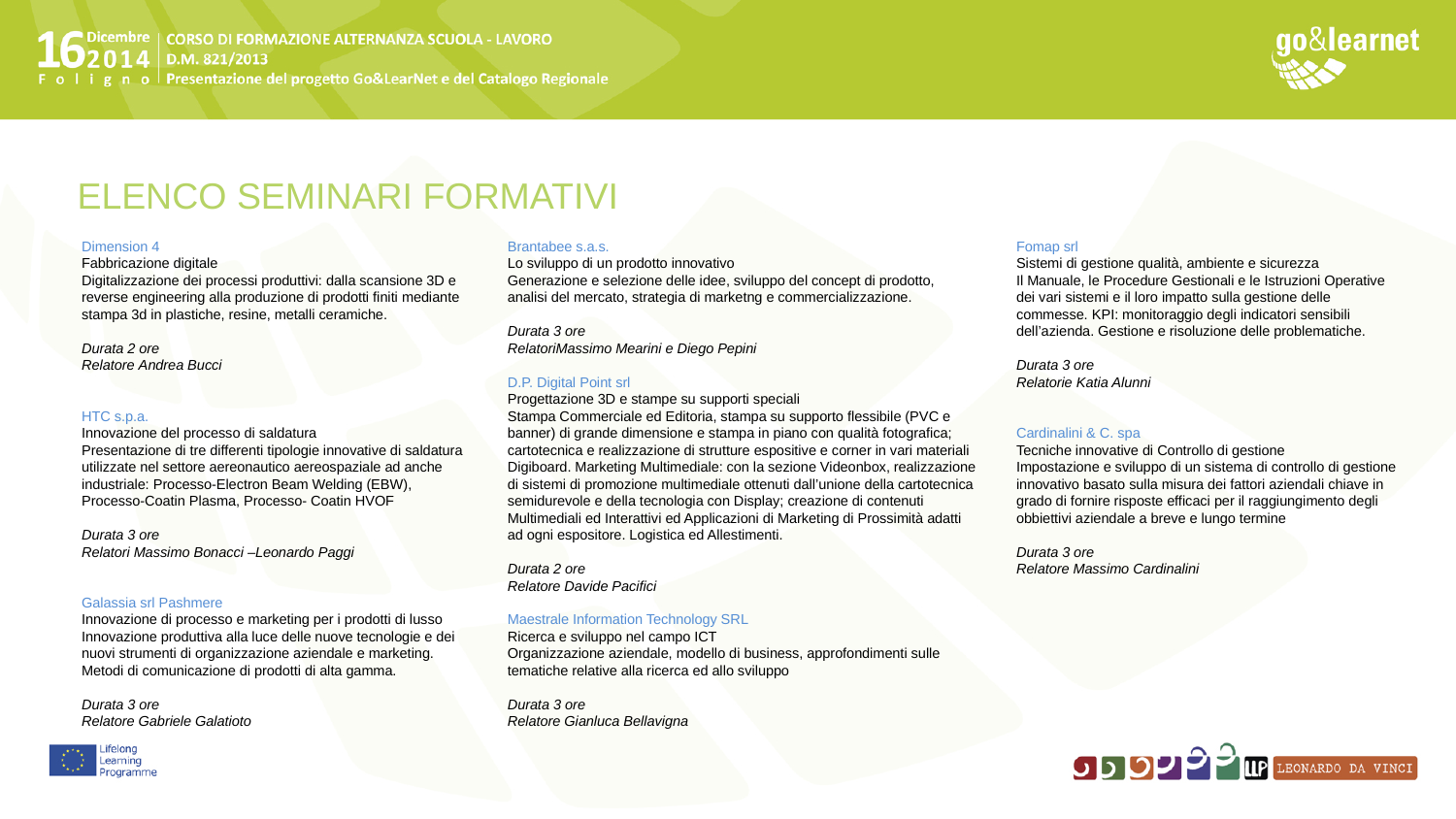

ELENCO SEMINARI FORMATIVI
Dimension 4
Fabbricazione digitale
Digitalizzazione dei processi produttivi: dalla scansione 3D e reverse engineering alla produzione di prodotti finiti mediante stampa 3d in plastiche, resine, metalli ceramiche.

Durata 2 ore
Relatore Andrea Bucci

HTC s.p.a.
Innovazione del processo di saldatura
Presentazione di tre differenti tipologie innovative di saldatura utilizzate nel settore aereonautico aereospaziale ad anche industriale: Processo-Electron Beam Welding (EBW), Processo-Coatin Plasma, Processo- Coatin HVOF

Durata 3 ore
Relatori Massimo Bonacci –Leonardo Paggi

Galassia srl Pashmere
Innovazione di processo e marketing per i prodotti di lusso
Innovazione produttiva alla luce delle nuove tecnologie e dei nuovi strumenti di organizzazione aziendale e marketing. Metodi di comunicazione di prodotti di alta gamma.

Durata 3 ore
Relatore Gabriele Galatioto
Brantabee s.a.s.
Lo sviluppo di un prodotto innovativo
Generazione e selezione delle idee, sviluppo del concept di prodotto, analisi del mercato, strategia di marketng e commercializzazione.

Durata 3 ore
RelatoriMassimo Mearini e Diego Pepini

D.P. Digital Point srl
Progettazione 3D e stampe su supporti speciali
Stampa Commerciale ed Editoria, stampa su supporto flessibile (PVC e banner) di grande dimensione e stampa in piano con qualità fotografica; cartotecnica e realizzazione di strutture espositive e corner in vari materiali Digiboard. Marketing Multimediale: con la sezione Videonbox, realizzazione di sistemi di promozione multimediale ottenuti dall’unione della cartotecnica semidurevole e della tecnologia con Display; creazione di contenuti Multimediali ed Interattivi ed Applicazioni di Marketing di Prossimità adatti ad ogni espositore. Logistica ed Allestimenti.

Durata 2 ore
Relatore Davide Pacifici

Maestrale Information Technology SRL
Ricerca e sviluppo nel campo ICT
Organizzazione aziendale, modello di business, approfondimenti sulle tematiche relative alla ricerca ed allo sviluppo

Durata 3 ore
Relatore Gianluca Bellavigna
Fomap srl
Sistemi di gestione qualità, ambiente e sicurezza
Il Manuale, le Procedure Gestionali e le Istruzioni Operative dei vari sistemi e il loro impatto sulla gestione delle commesse. KPI: monitoraggio degli indicatori sensibili dell’azienda. Gestione e risoluzione delle problematiche.

Durata 3 ore
Relatorie Katia Alunni

Cardinalini & C. spa
Tecniche innovative di Controllo di gestione
Impostazione e sviluppo di un sistema di controllo di gestione innovativo basato sulla misura dei fattori aziendali chiave in grado di fornire risposte efficaci per il raggiungimento degli obbiettivi aziendale a breve e lungo termine

Durata 3 ore
Relatore Massimo Cardinalini